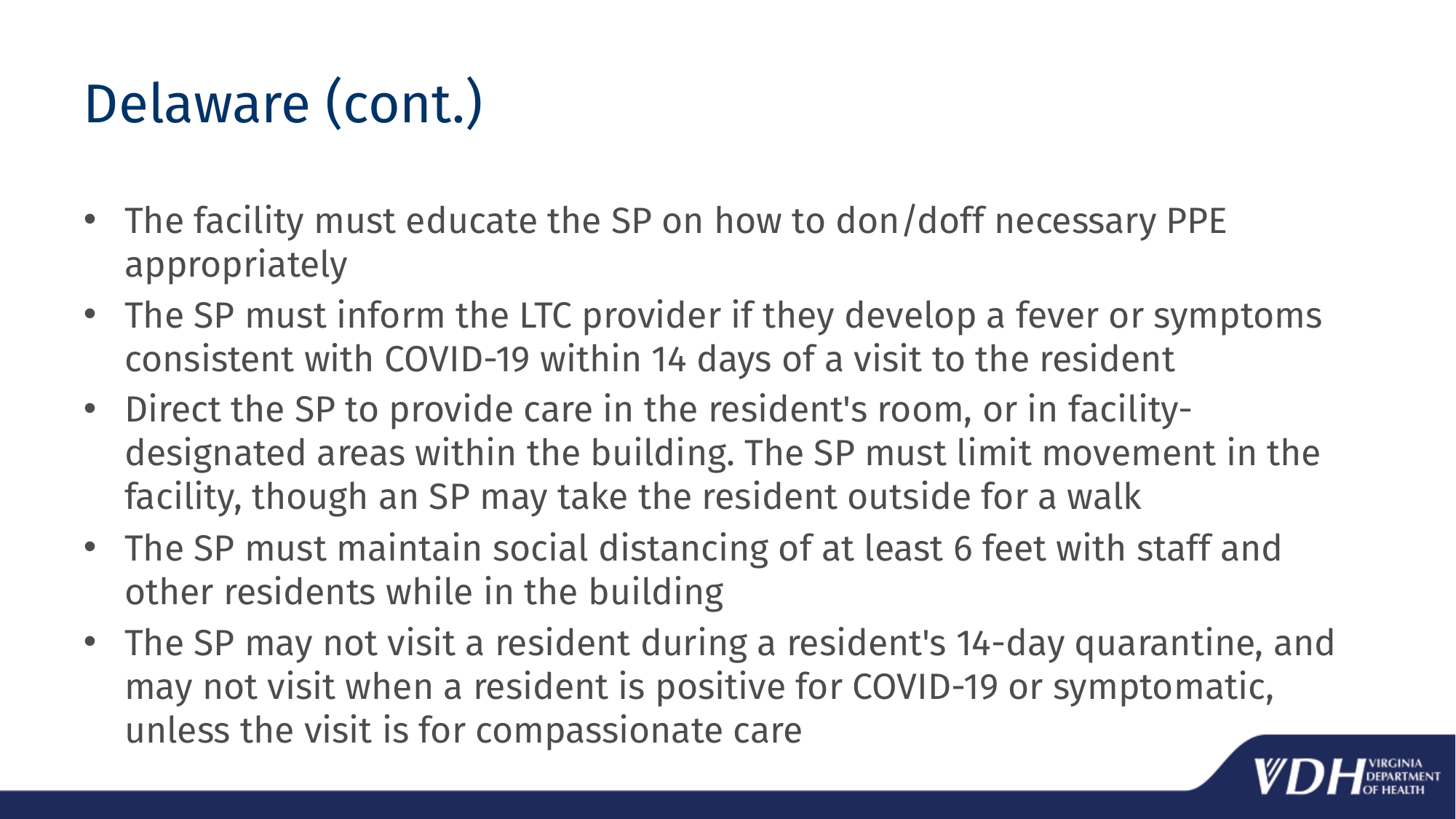

# Delaware (cont.)
The facility must educate the SP on how to don/doff necessary PPE appropriately
The SP must inform the LTC provider if they develop a fever or symptoms consistent with COVID-19 within 14 days of a visit to the resident
Direct the SP to provide care in the resident's room, or in facility-designated areas within the building. The SP must limit movement in the facility, though an SP may take the resident outside for a walk
The SP must maintain social distancing of at least 6 feet with staff and other residents while in the building
The SP may not visit a resident during a resident's 14-day quarantine, and may not visit when a resident is positive for COVID-19 or symptomatic, unless the visit is for compassionate care